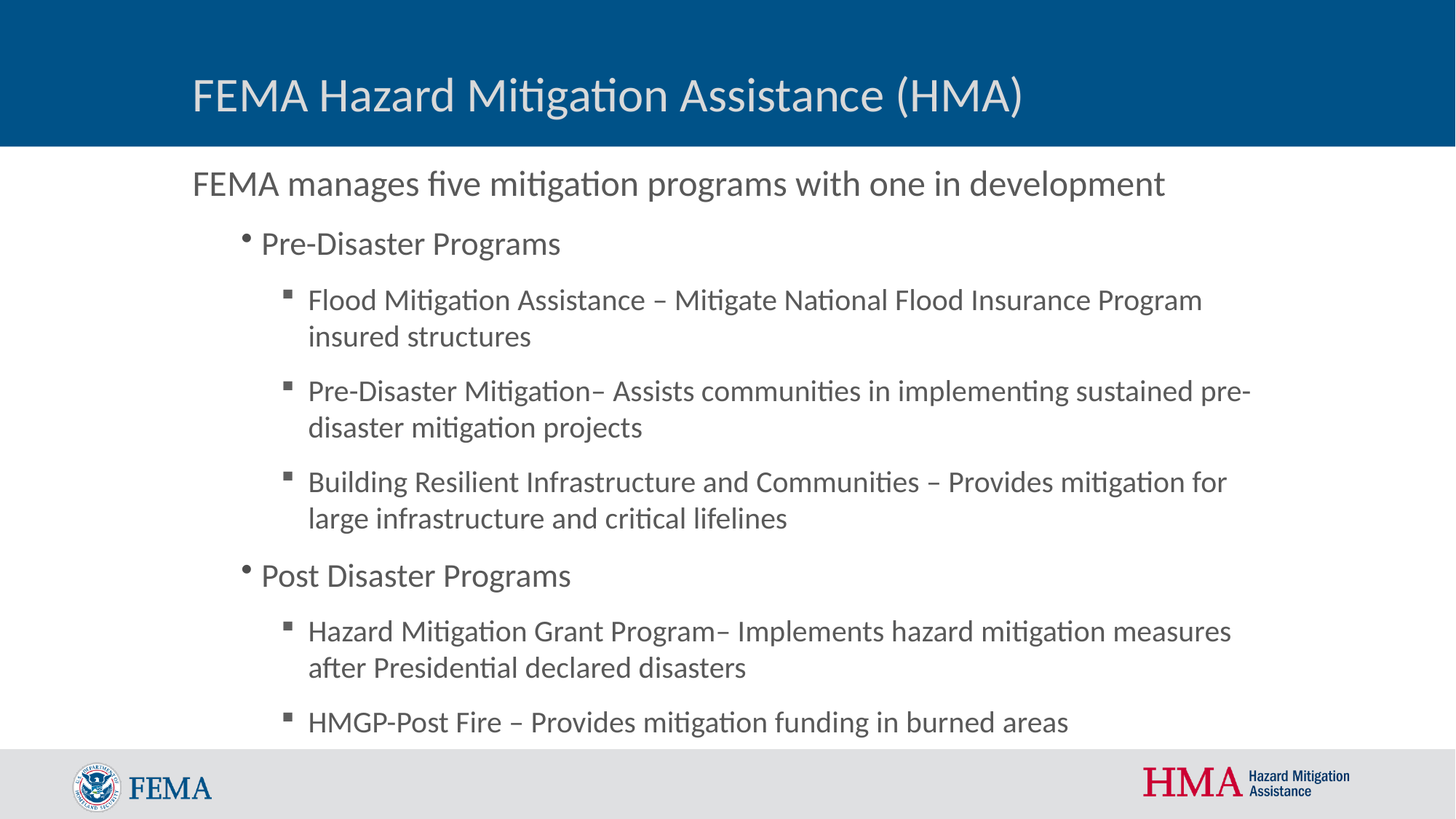

FEMA Hazard Mitigation Assistance (HMA)
FEMA manages five mitigation programs with one in development
Pre-Disaster Programs
Flood Mitigation Assistance – Mitigate National Flood Insurance Program insured structures
Pre-Disaster Mitigation– Assists communities in implementing sustained pre-disaster mitigation projects
Building Resilient Infrastructure and Communities – Provides mitigation for large infrastructure and critical lifelines
Post Disaster Programs
Hazard Mitigation Grant Program– Implements hazard mitigation measures after Presidential declared disasters
HMGP-Post Fire – Provides mitigation funding in burned areas